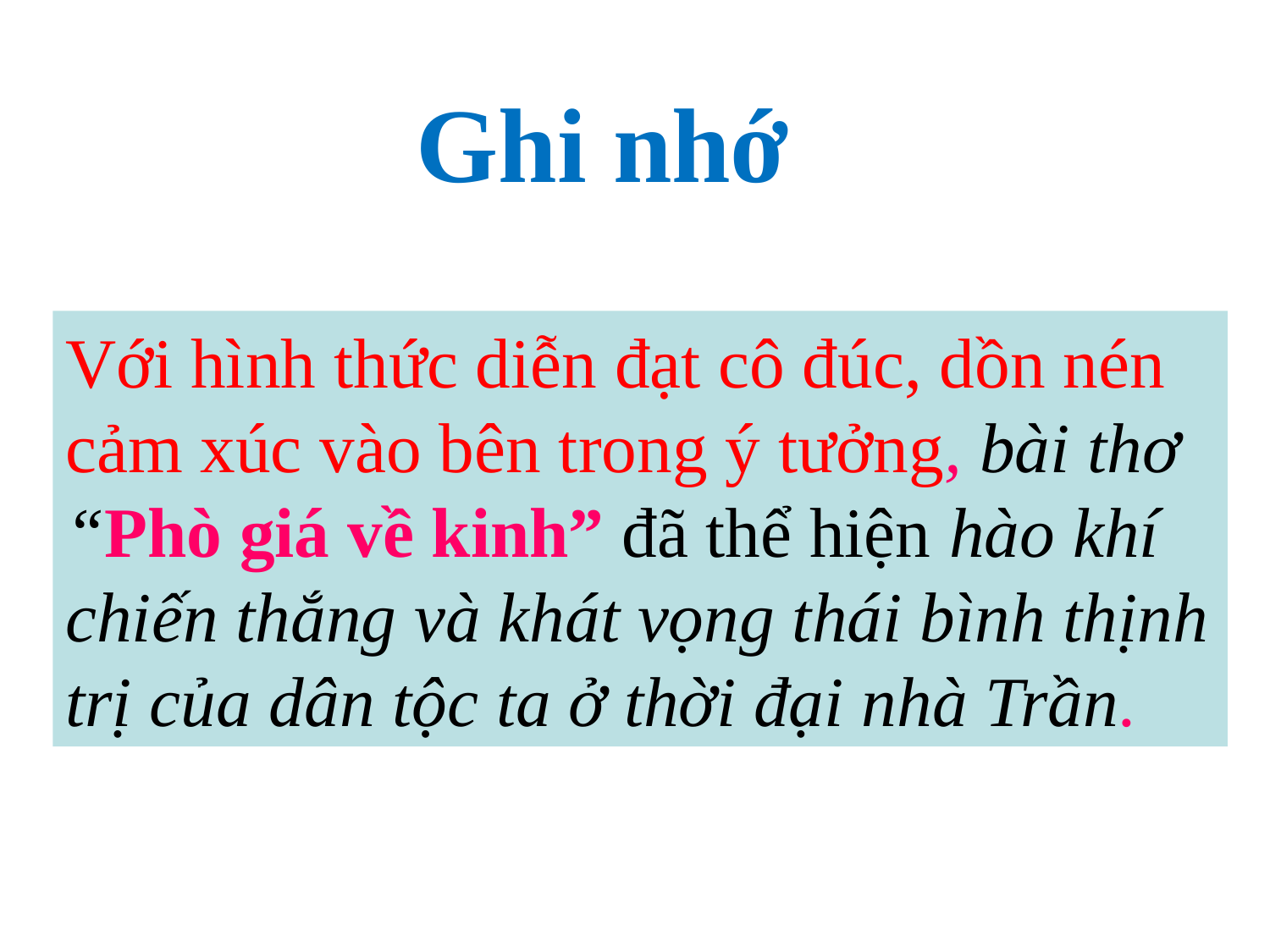

Ghi nhớ
Với hình thức diễn đạt cô đúc, dồn nén cảm xúc vào bên trong ý tưởng, bài thơ “Phò giá về kinh” đã thể hiện hào khí chiến thắng và khát vọng thái bình thịnh trị của dân tộc ta ở thời đại nhà Trần.